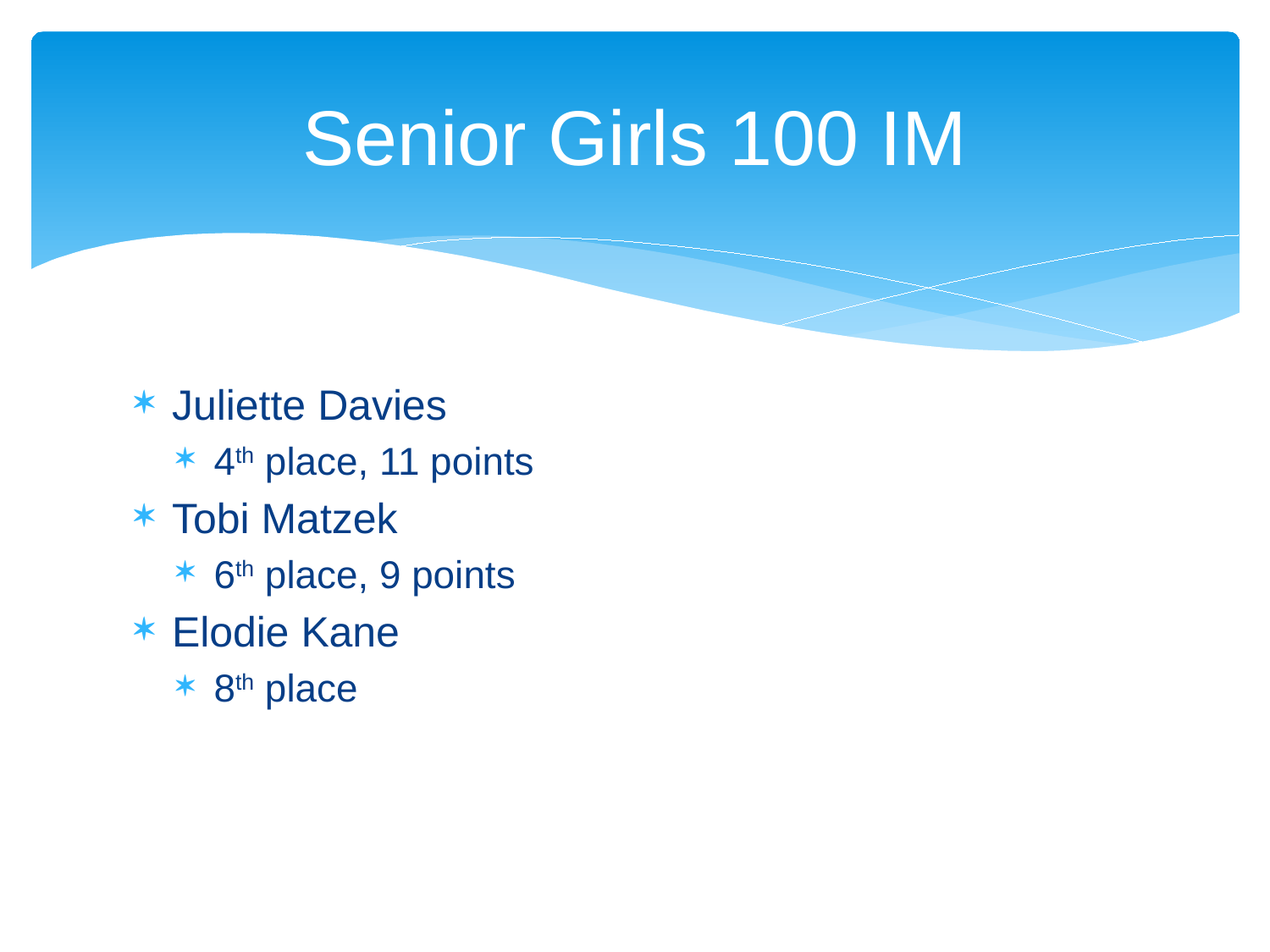

# Senior Girls 100 IM
Juliette Davies
4th place, 11 points
Tobi Matzek
6th place, 9 points
Elodie Kane
8th place